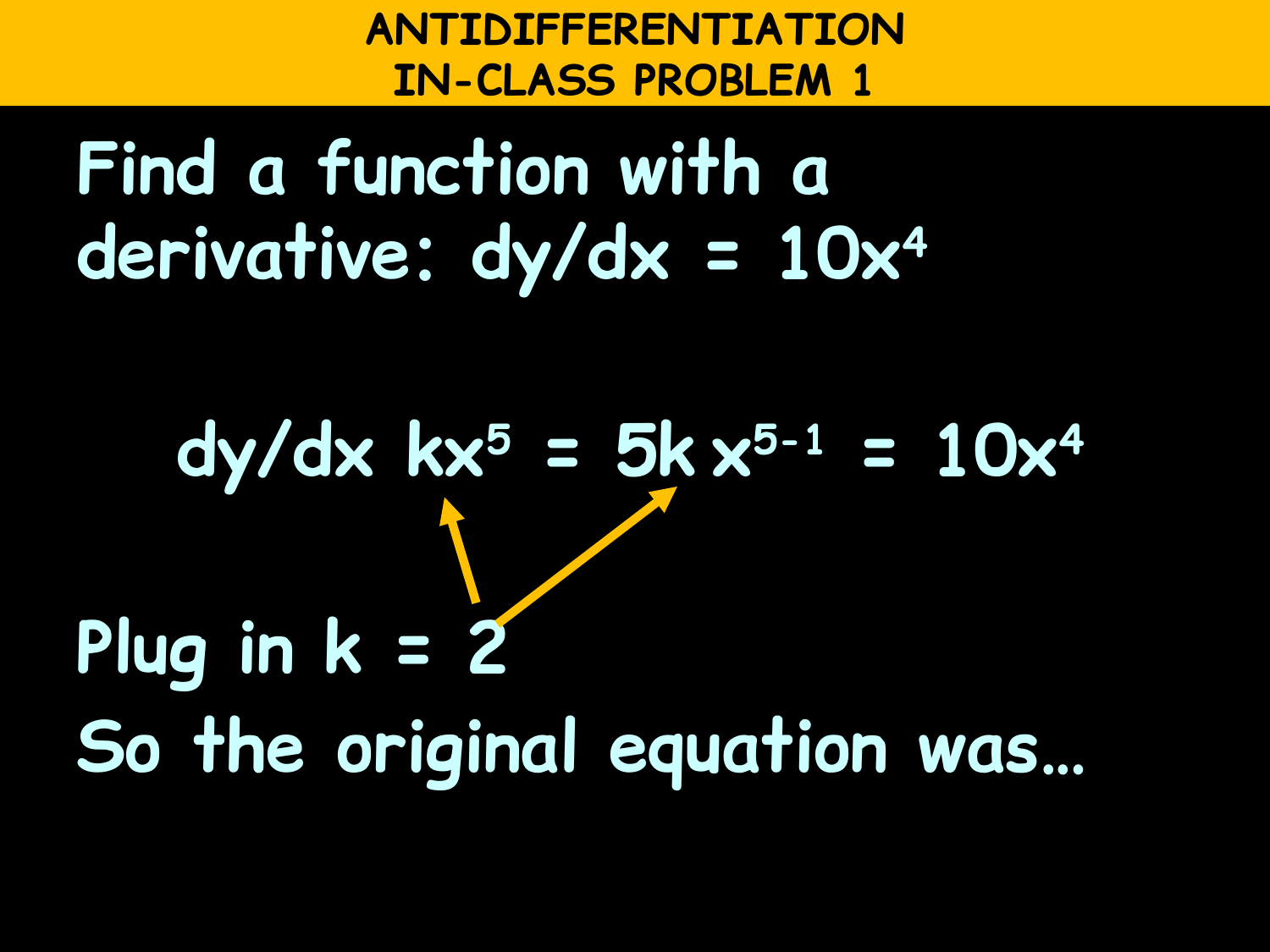

ANTIDIFFERENTIATION
IN-CLASS PROBLEM 1
Find a function with a derivative: dy/dx = 10x4

dy/dx kx5 = 5k x5-1 = 10x4

Plug in k = 2
So the original equation was…